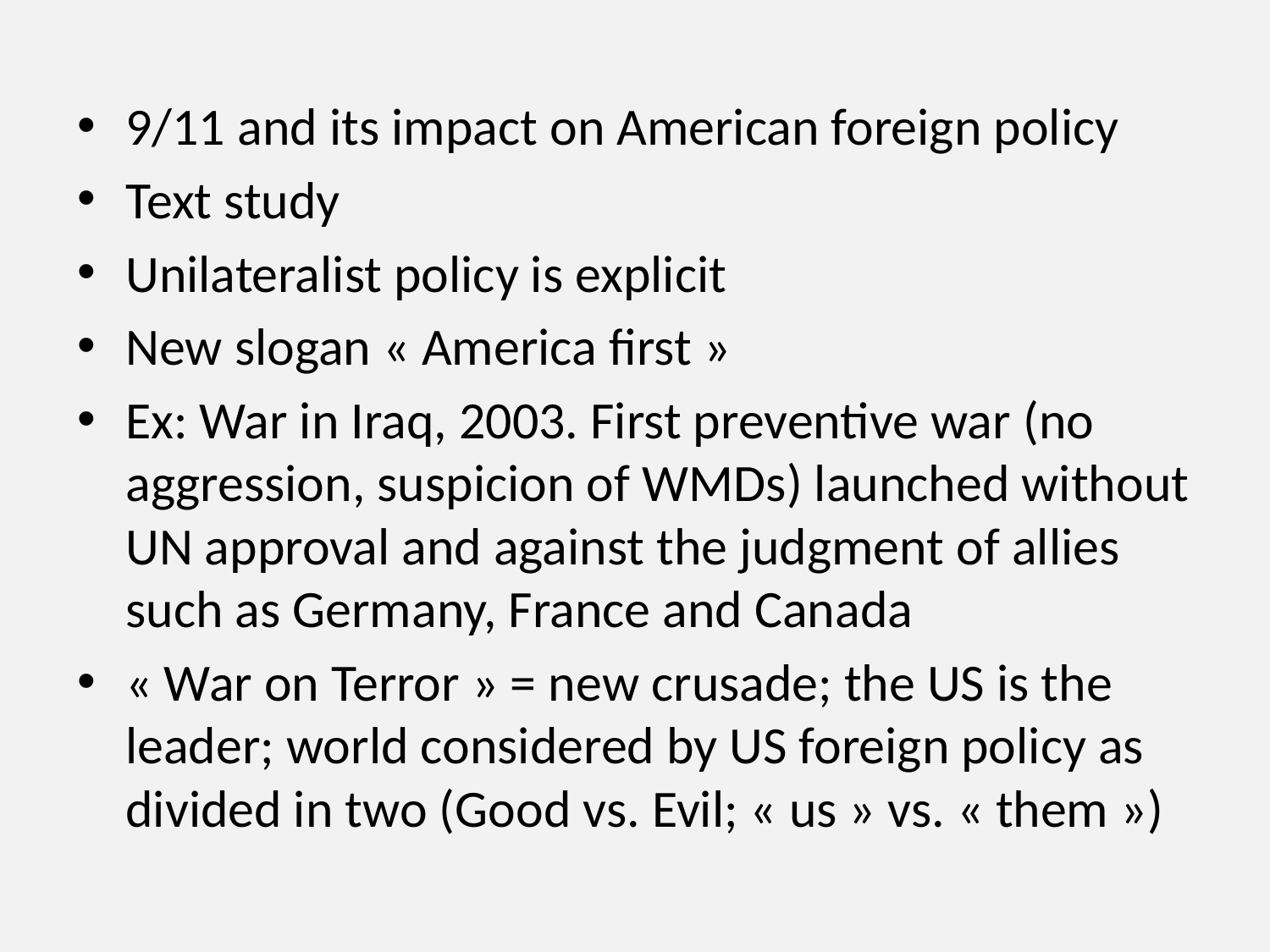

9/11 and its impact on American foreign policy
Text study
Unilateralist policy is explicit
New slogan « America first »
Ex: War in Iraq, 2003. First preventive war (no aggression, suspicion of WMDs) launched without UN approval and against the judgment of allies such as Germany, France and Canada
« War on Terror » = new crusade; the US is the leader; world considered by US foreign policy as divided in two (Good vs. Evil; « us » vs. « them »)